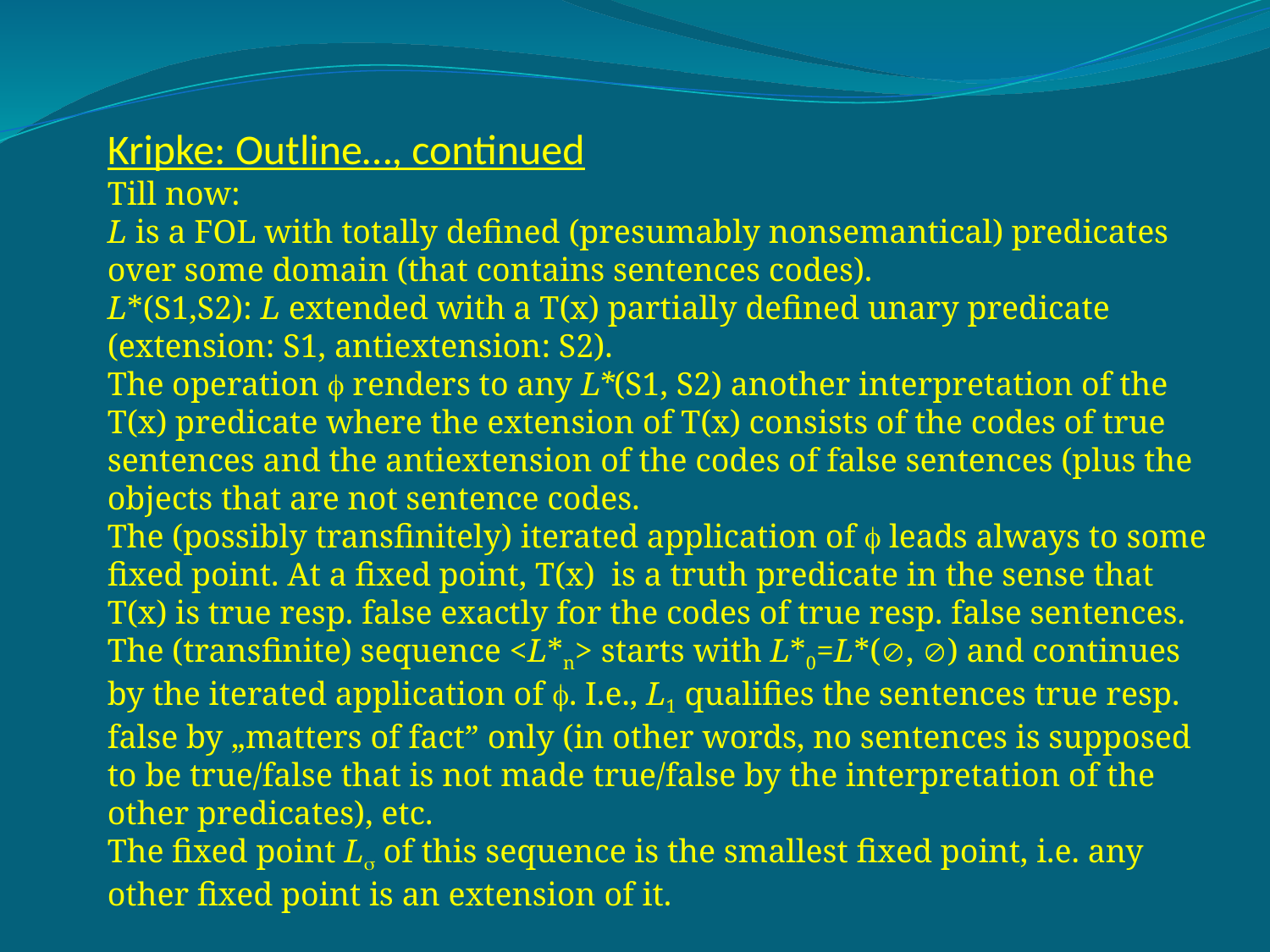

Kripke: Outline…, continued
Till now:
L is a FOL with totally defined (presumably nonsemantical) predicates over some domain (that contains sentences codes).
L*(S1,S2): L extended with a T(x) partially defined unary predicate (extension: S1, antiextension: S2).
The operation φ renders to any L*(S1, S2) another interpretation of the T(x) predicate where the extension of T(x) consists of the codes of true sentences and the antiextension of the codes of false sentences (plus the objects that are not sentence codes.
The (possibly transfinitely) iterated application of φ leads always to some fixed point. At a fixed point, T(x)  is a truth predicate in the sense that T(x) is true resp. false exactly for the codes of true resp. false sentences.
The (transfinite) sequence <L*n> starts with L*0=L*(∅, ∅) and continues by the iterated application of φ. I.e., L1 qualifies the sentences true resp. false by „matters of fact” only (in other words, no sentences is supposed to be true/false that is not made true/false by the interpretation of the other predicates), etc.
The fixed point Lσ of this sequence is the smallest fixed point, i.e. any other fixed point is an extension of it.